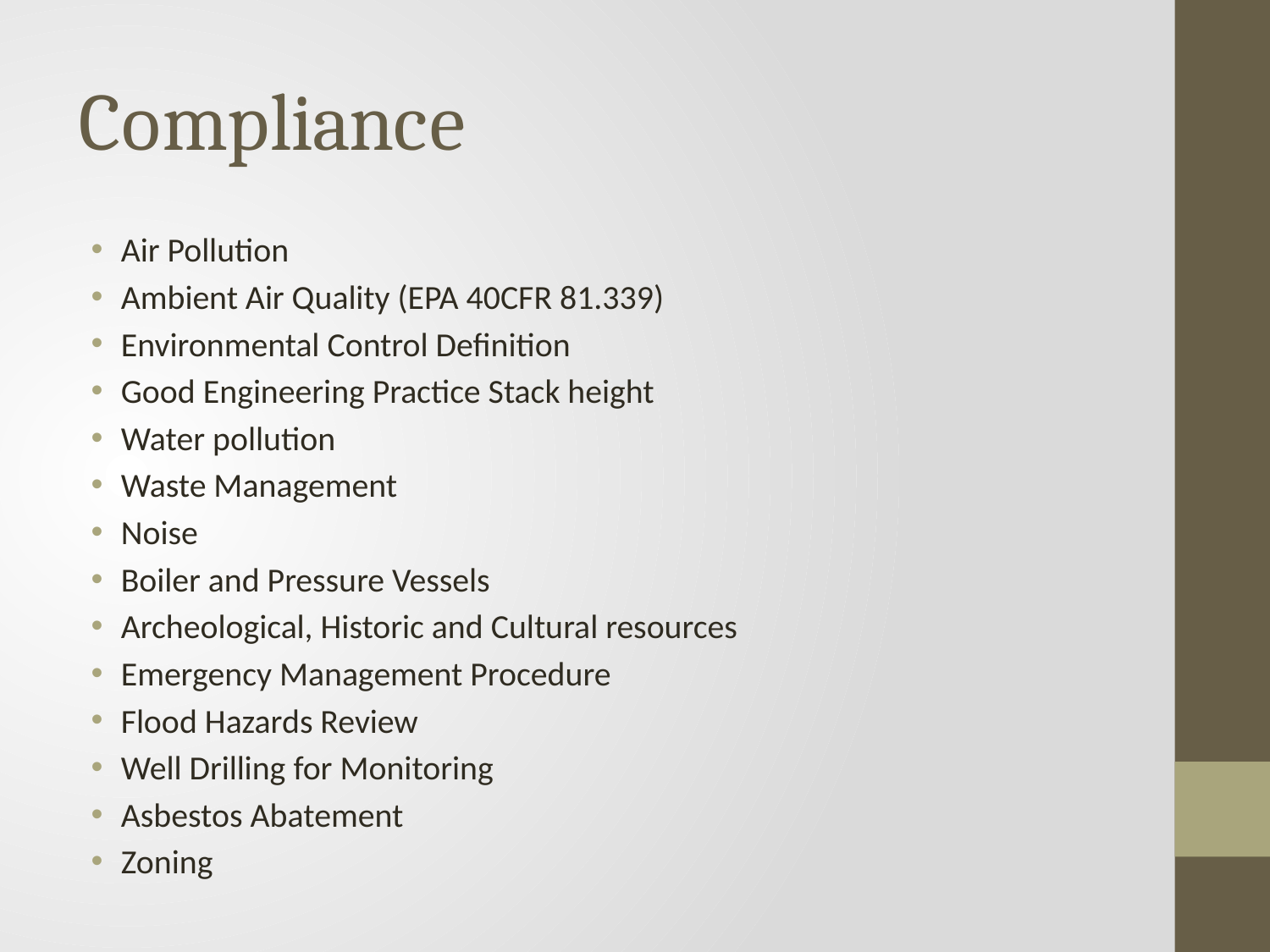

# Compliance
Air Pollution
Ambient Air Quality (EPA 40CFR 81.339)
Environmental Control Definition
Good Engineering Practice Stack height
Water pollution
Waste Management
Noise
Boiler and Pressure Vessels
Archeological, Historic and Cultural resources
Emergency Management Procedure
Flood Hazards Review
Well Drilling for Monitoring
Asbestos Abatement
Zoning